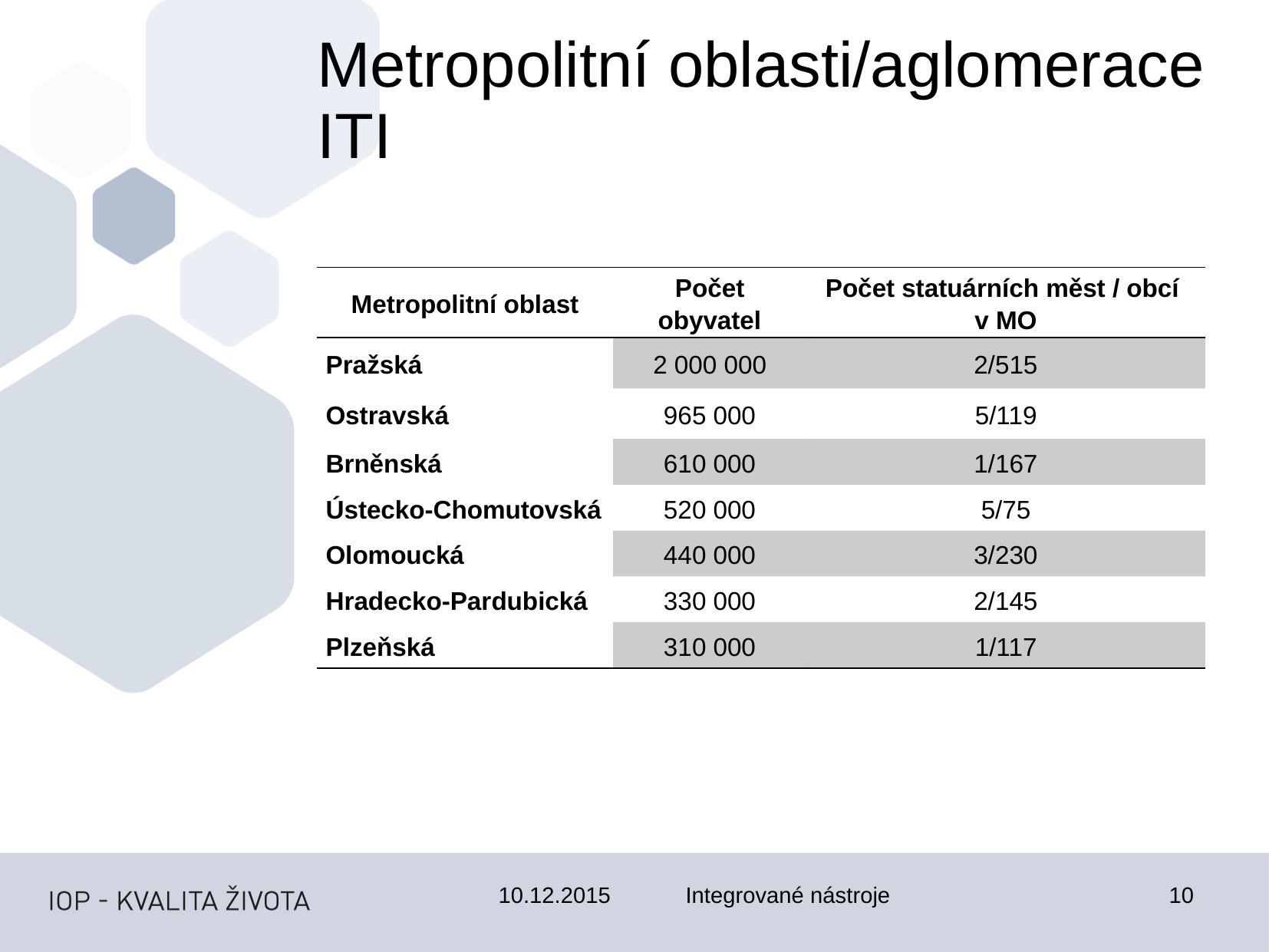

Metropolitní oblasti/aglomerace ITI
| Metropolitní oblast | Počet obyvatel | Počet statuárních měst / obcí v MO |
| --- | --- | --- |
| Pražská | 2 000 000 | 2/515 |
| Ostravská | 965 000 | 5/119 |
| Brněnská | 610 000 | 1/167 |
| Ústecko-Chomutovská | 520 000 | 5/75 |
| Olomoucká | 440 000 | 3/230 |
| Hradecko-Pardubická | 330 000 | 2/145 |
| Plzeňská | 310 000 | 1/117 |
10.12.2015

Integrované nástroje
10